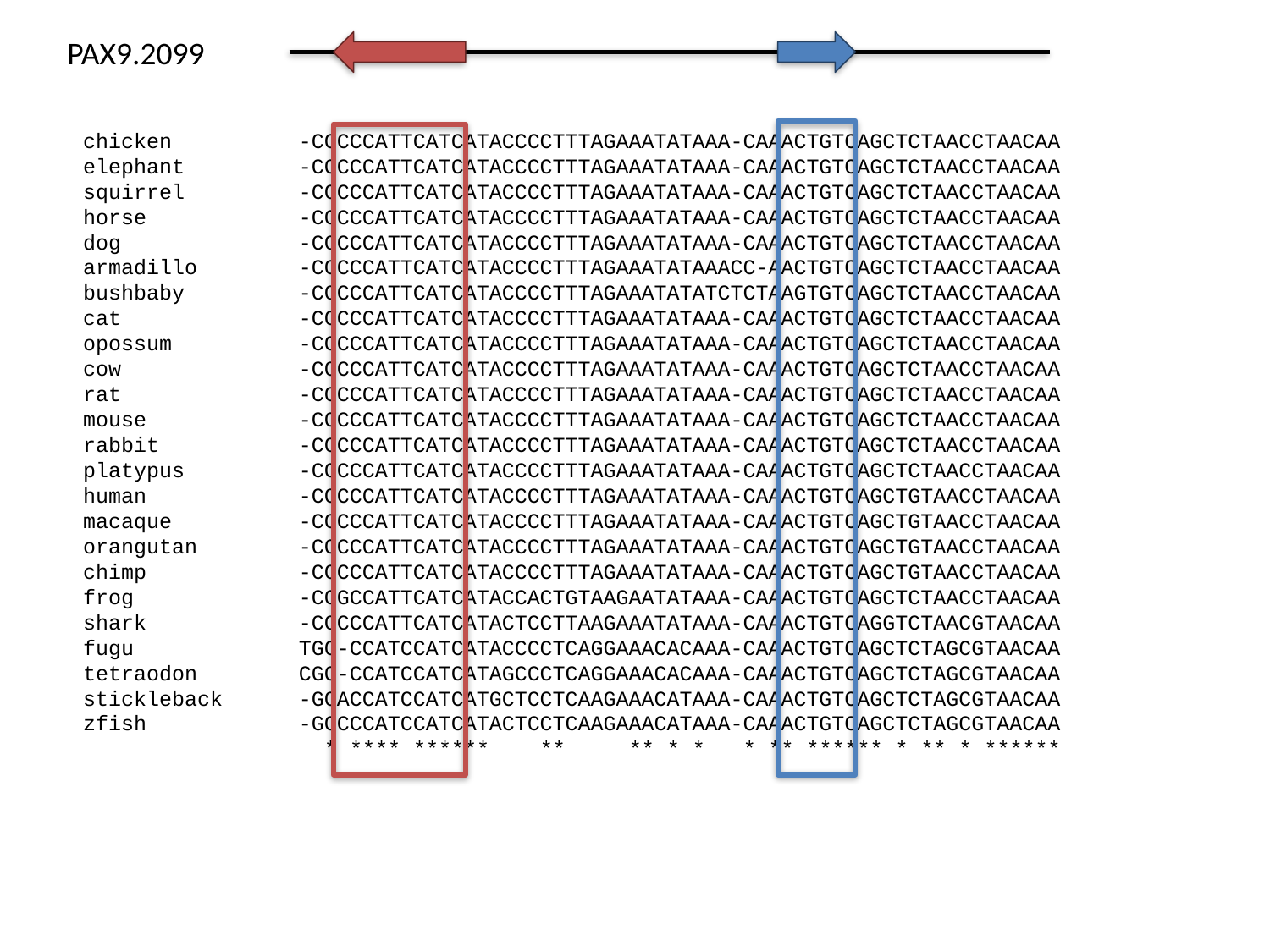

PAX9.2099

chicken          -CCCCCATTCATCATACCCCTTTAGAAATATAAA-CAAACTGTCAGCTCTAACCTAACAA
elephant         -CCCCCATTCATCATACCCCTTTAGAAATATAAA-CAAACTGTCAGCTCTAACCTAACAA
squirrel         -CCCCCATTCATCATACCCCTTTAGAAATATAAA-CAAACTGTCAGCTCTAACCTAACAA
horse            -CCCCCATTCATCATACCCCTTTAGAAATATAAA-CAAACTGTCAGCTCTAACCTAACAA
dog              -CCCCCATTCATCATACCCCTTTAGAAATATAAA-CAAACTGTCAGCTCTAACCTAACAA
armadillo        -CCCCCATTCATCATACCCCTTTAGAAATATAAACC-AACTGTCAGCTCTAACCTAACAA
bushbaby         -CCCCCATTCATCATACCCCTTTAGAAATATATCTCTAAGTGTCAGCTCTAACCTAACAA
cat              -CCCCCATTCATCATACCCCTTTAGAAATATAAA-CAAACTGTCAGCTCTAACCTAACAA
opossum          -CCCCCATTCATCATACCCCTTTAGAAATATAAA-CAAACTGTCAGCTCTAACCTAACAA
cow              -CCCCCATTCATCATACCCCTTTAGAAATATAAA-CAAACTGTCAGCTCTAACCTAACAA
rat              -CCCCCATTCATCATACCCCTTTAGAAATATAAA-CAAACTGTCAGCTCTAACCTAACAA
mouse            -CCCCCATTCATCATACCCCTTTAGAAATATAAA-CAAACTGTCAGCTCTAACCTAACAA
rabbit           -CCCCCATTCATCATACCCCTTTAGAAATATAAA-CAAACTGTCAGCTCTAACCTAACAA
platypus         -CCCCCATTCATCATACCCCTTTAGAAATATAAA-CAAACTGTCAGCTCTAACCTAACAA
human            -CCCCCATTCATCATACCCCTTTAGAAATATAAA-CAAACTGTCAGCTGTAACCTAACAA
macaque          -CCCCCATTCATCATACCCCTTTAGAAATATAAA-CAAACTGTCAGCTGTAACCTAACAA
orangutan        -CCCCCATTCATCATACCCCTTTAGAAATATAAA-CAAACTGTCAGCTGTAACCTAACAA
chimp            -CCCCCATTCATCATACCCCTTTAGAAATATAAA-CAAACTGTCAGCTGTAACCTAACAA
frog             -CCGCCATTCATCATACCACTGTAAGAATATAAA-CAAACTGTCAGCTCTAACCTAACAA
shark            -CCCCCATTCATCATACTCCTTAAGAAATATAAA-CAAACTGTCAGGTCTAACGTAACAA
fugu             TGC-CCATCCATCATACCCCTCAGGAAACACAAA-CAAACTGTCAGCTCTAGCGTAACAA
tetraodon        CGC-CCATCCATCATAGCCCTCAGGAAACACAAA-CAAACTGTCAGCTCTAGCGTAACAA
stickleback      -GCACCATCCATCATGCTCCTCAAGAAACATAAA-CAAACTGTCAGCTCTAGCGTAACAA
zfish            -GCCCCATCCATCATACTCCTCAAGAAACATAAA-CAAACTGTCAGCTCTAGCGTAACAA
                   * **** ******    **     ** * *   * ** ****** * ** * ******